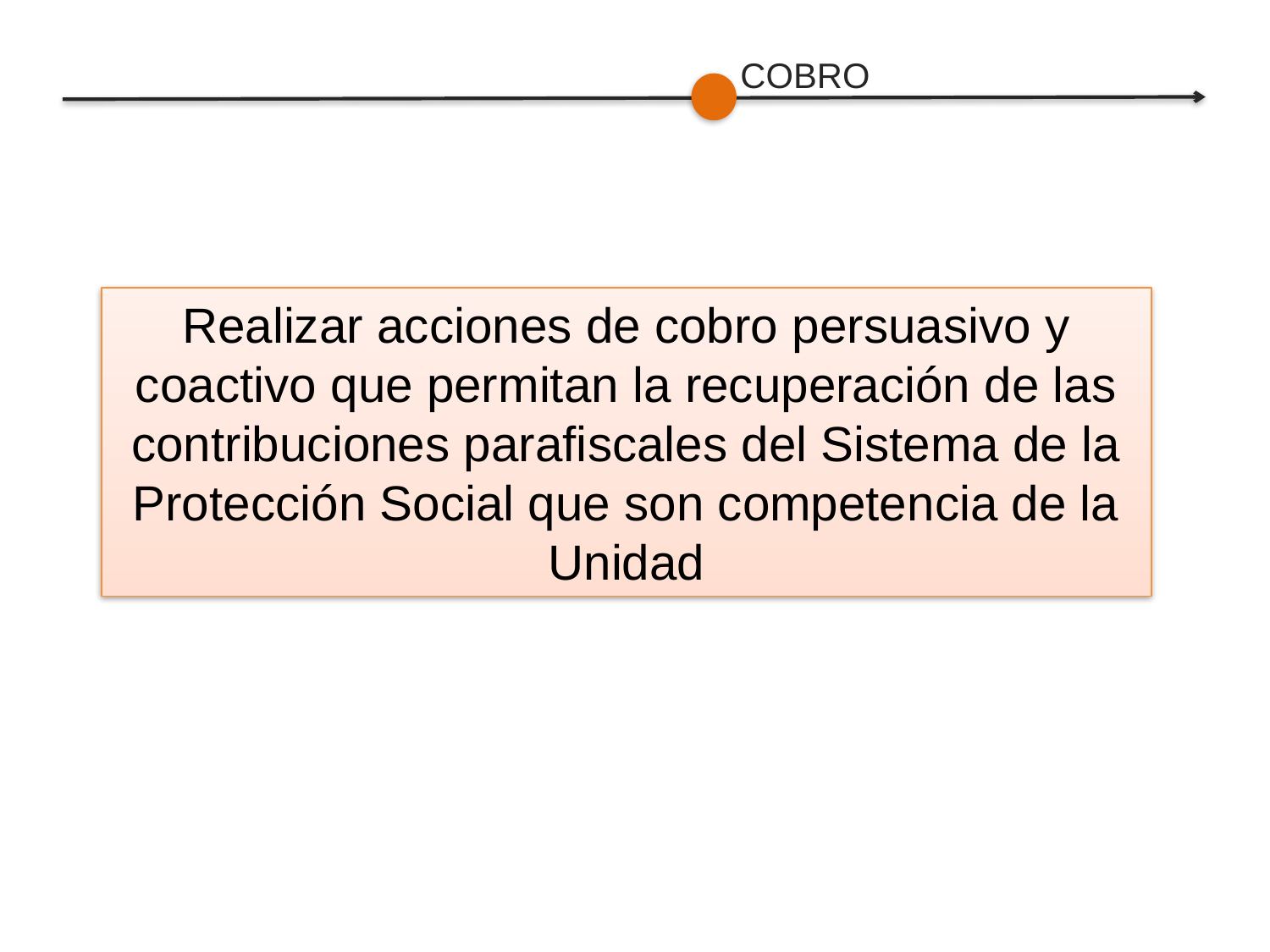

COBRO

Realizar acciones de cobro persuasivo y coactivo que permitan la recuperación de las contribuciones parafiscales del Sistema de la Protección Social que son competencia de la Unidad